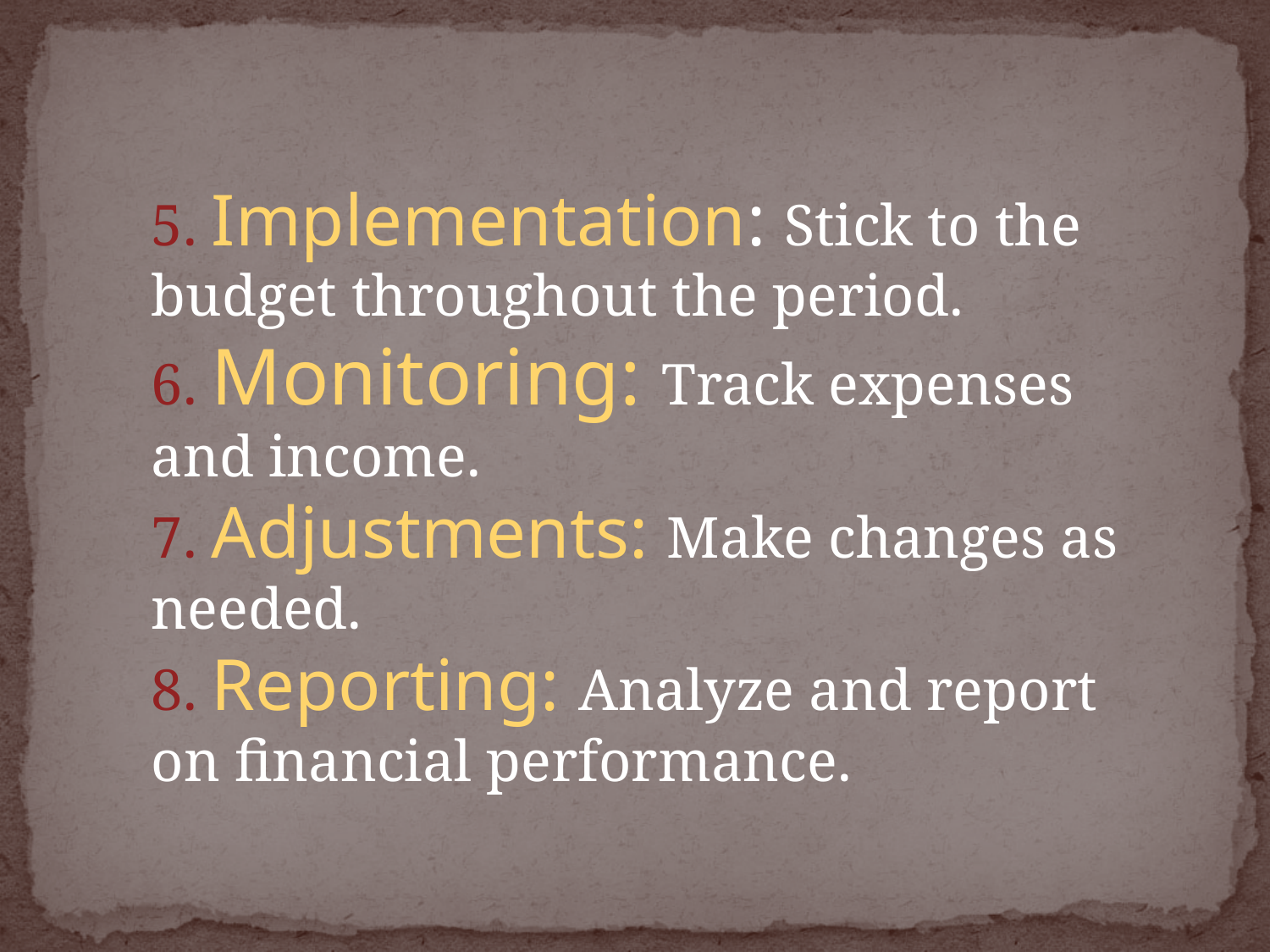

5. Implementation: Stick to the budget throughout the period.
6. Monitoring: Track expenses and income.
7. Adjustments: Make changes as needed.
8. Reporting: Analyze and report on financial performance.